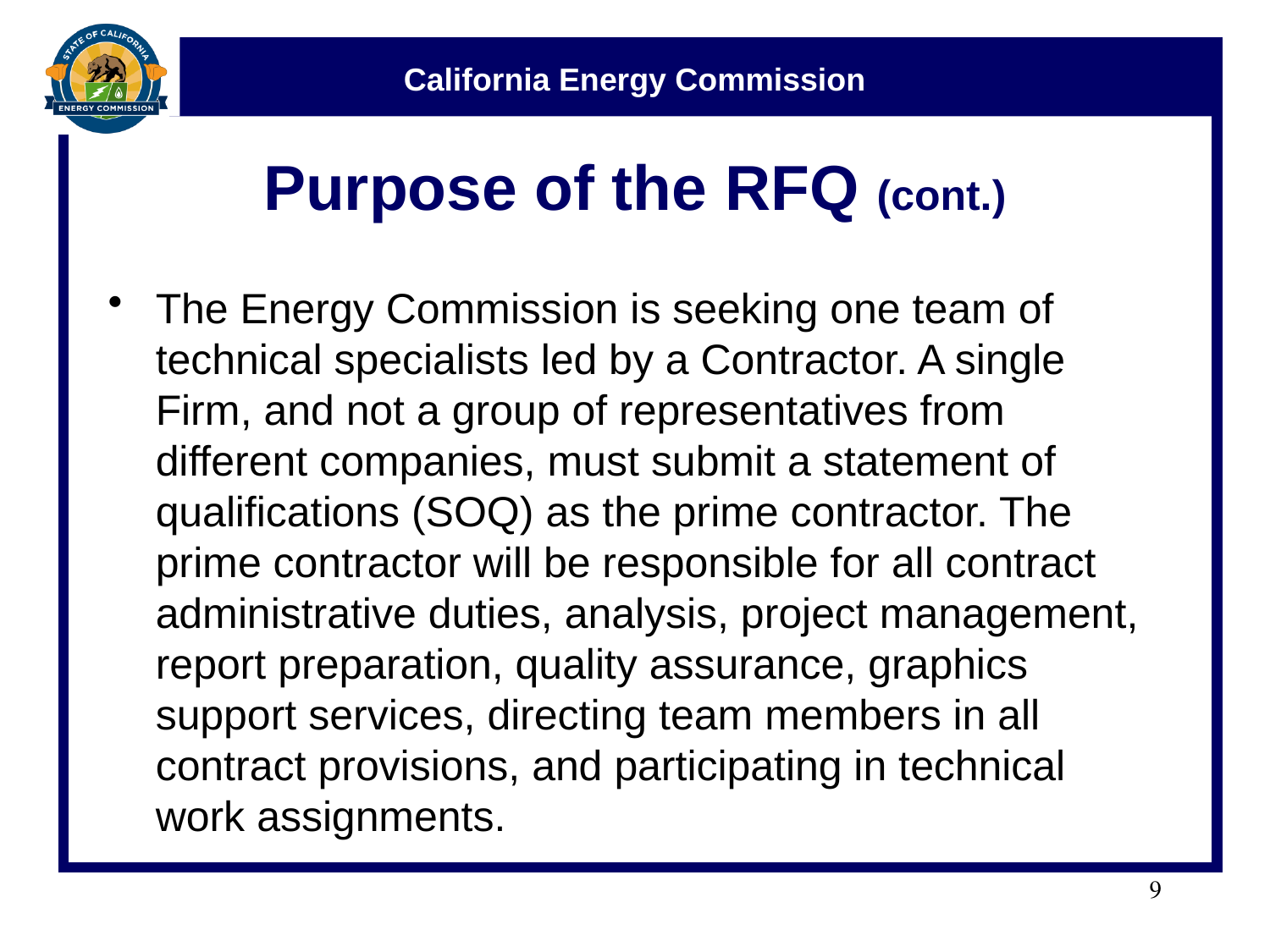

# Purpose of the RFQ (cont.)
The Energy Commission is seeking one team of technical specialists led by a Contractor. A single Firm, and not a group of representatives from different companies, must submit a statement of qualifications (SOQ) as the prime contractor. The prime contractor will be responsible for all contract administrative duties, analysis, project management, report preparation, quality assurance, graphics support services, directing team members in all contract provisions, and participating in technical work assignments.
9